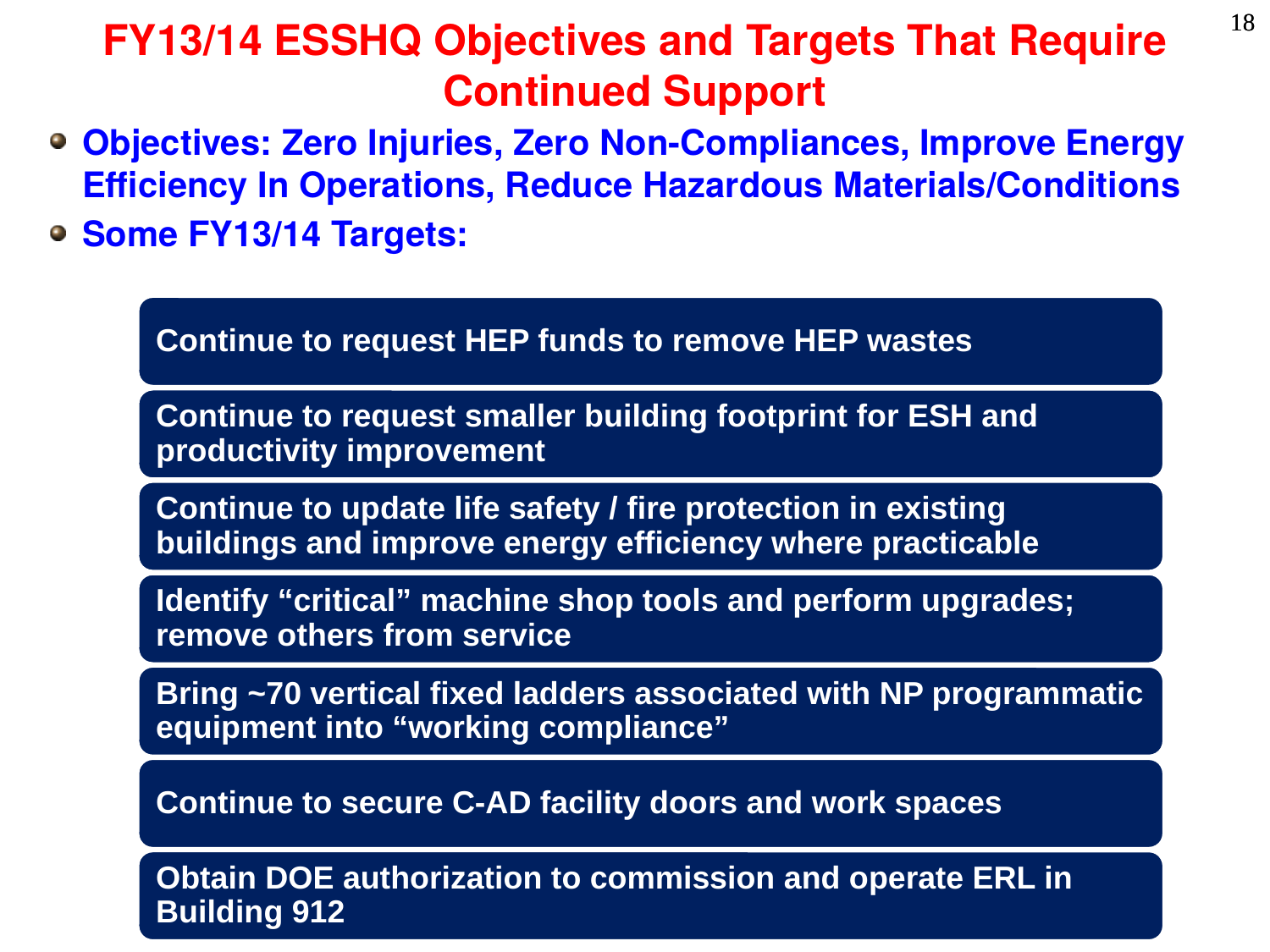

# FY13/14 ESSHQ Objectives and Targets That Require Continued Support
Objectives: Zero Injuries, Zero Non-Compliances, Improve Energy Efficiency In Operations, Reduce Hazardous Materials/Conditions
Some FY13/14 Targets:
Continue to request HEP funds to remove HEP wastes
Continue to request smaller building footprint for ESH and productivity improvement
Continue to update life safety / fire protection in existing buildings and improve energy efficiency where practicable
Identify “critical” machine shop tools and perform upgrades; remove others from service
Bring ~70 vertical fixed ladders associated with NP programmatic equipment into “working compliance”
Continue to secure C-AD facility doors and work spaces
Obtain DOE authorization to commission and operate ERL in Building 912